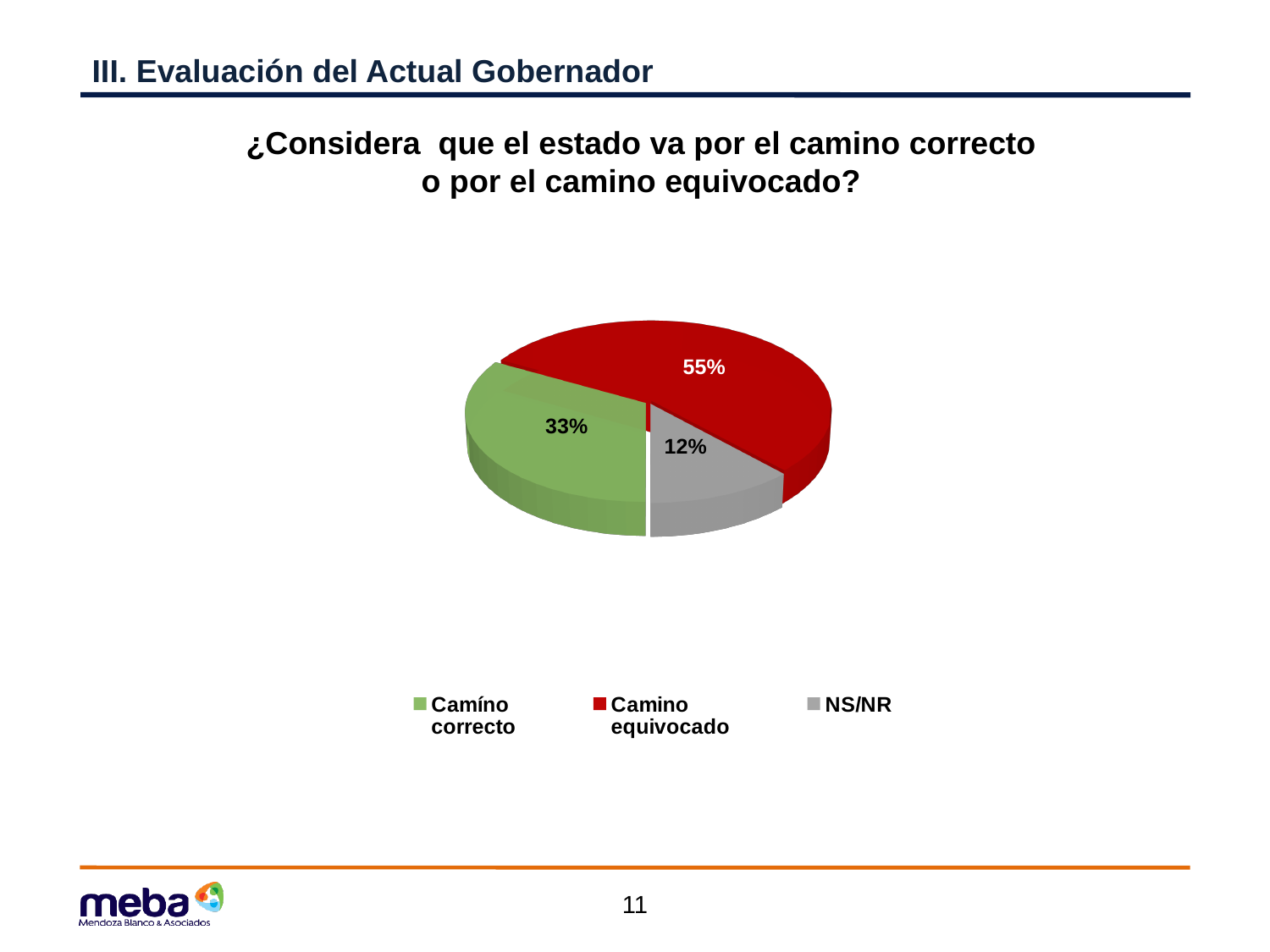

III. Evaluación del Actual Gobernador
¿Considera  que el estado va por el camino correcto
o por el camino equivocado?

[unsupported chart]